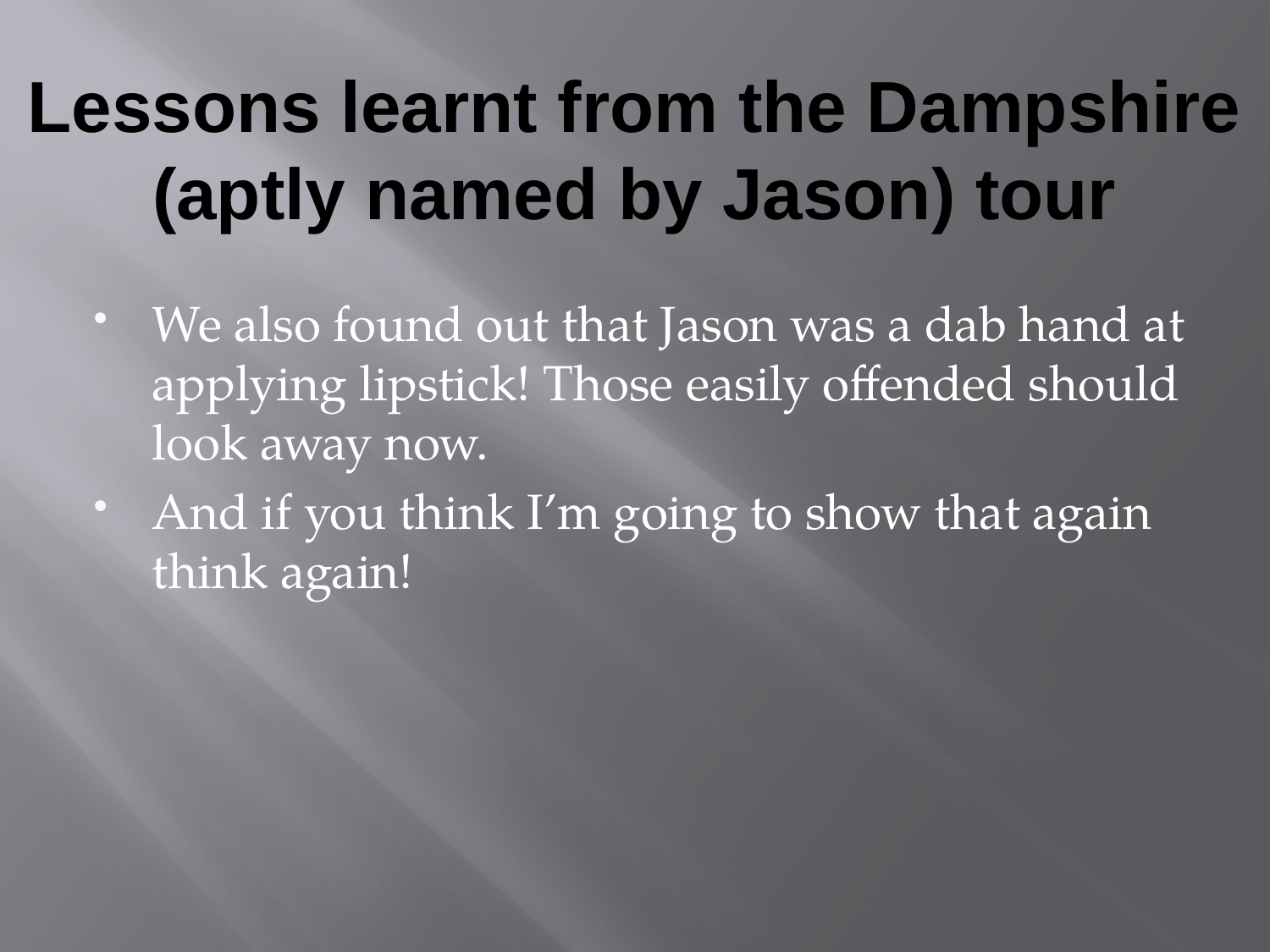

# Lessons learnt from the Dampshire (aptly named by Jason) tour
We also found out that Jason was a dab hand at applying lipstick! Those easily offended should look away now.
And if you think I’m going to show that again think again!